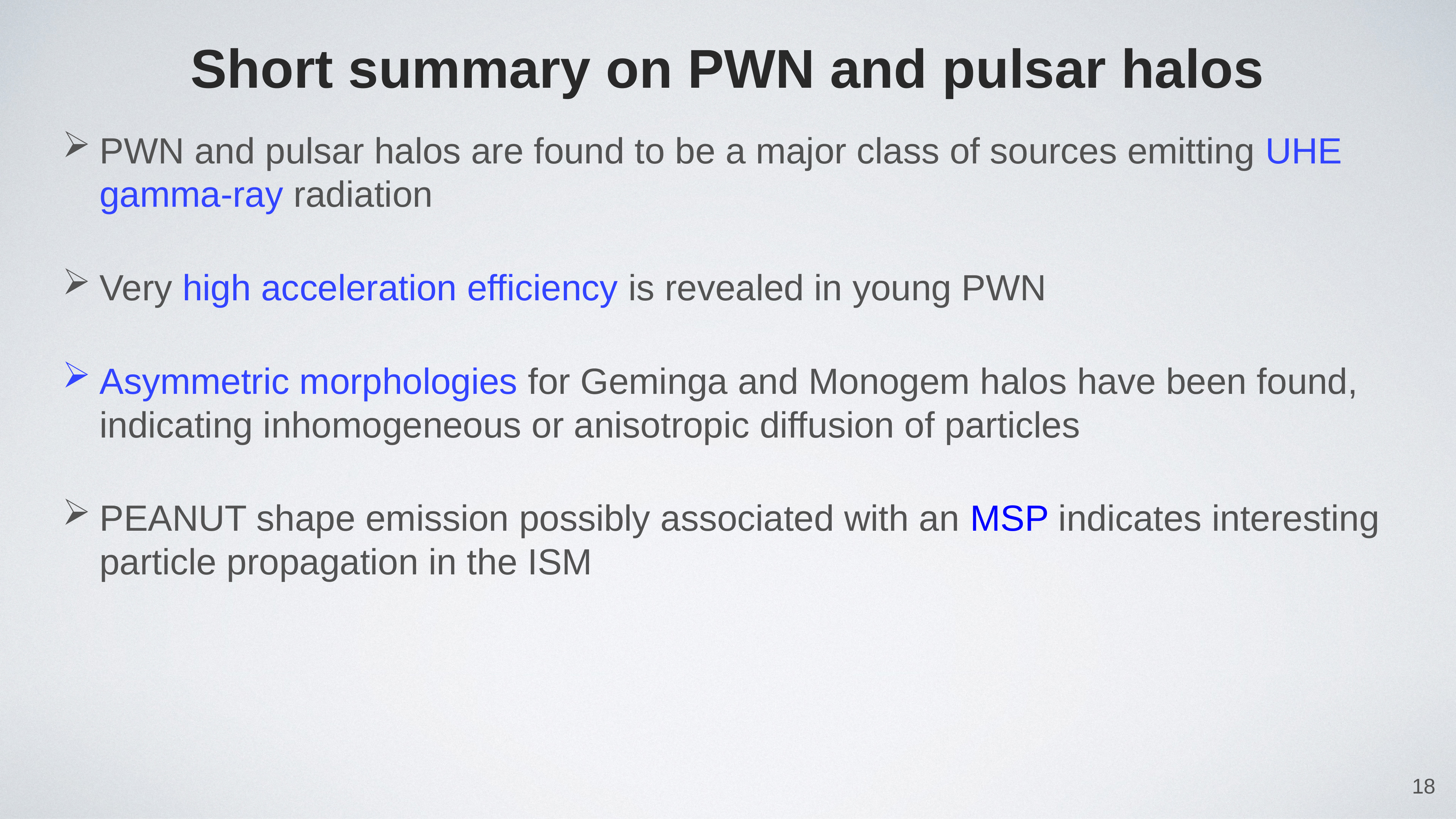

Short summary on PWN and pulsar halos
PWN and pulsar halos are found to be a major class of sources emitting UHE gamma-ray radiation

Very high acceleration efficiency is revealed in young PWN

Asymmetric morphologies for Geminga and Monogem halos have been found, indicating inhomogeneous or anisotropic diffusion of particles

PEANUT shape emission possibly associated with an MSP indicates interesting particle propagation in the ISM
18